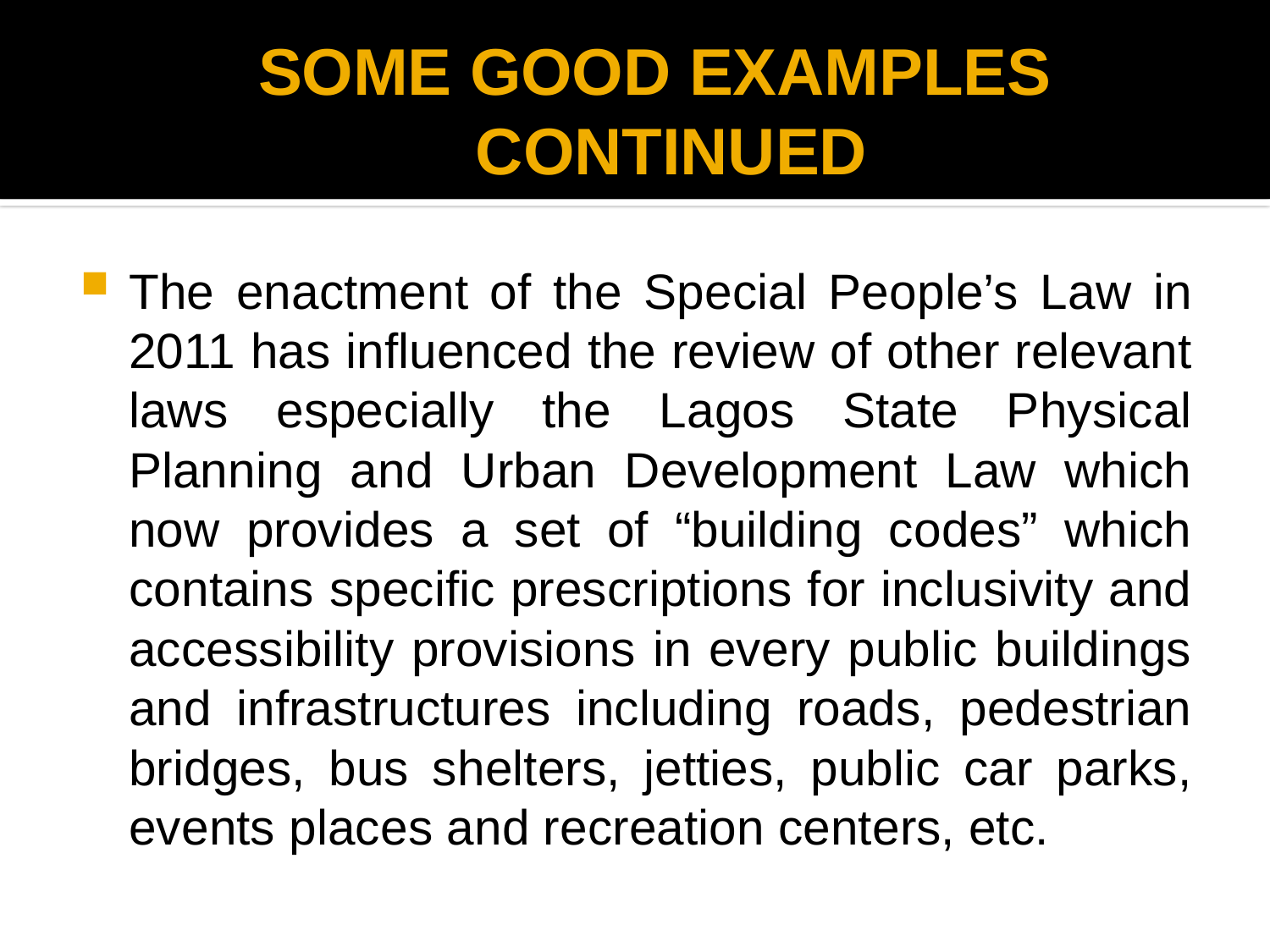

# SOME GOOD EXAMPLES CONTINUED
The enactment of the Special People’s Law in 2011 has influenced the review of other relevant laws especially the Lagos State Physical Planning and Urban Development Law which now provides a set of “building codes” which contains specific prescriptions for inclusivity and accessibility provisions in every public buildings and infrastructures including roads, pedestrian bridges, bus shelters, jetties, public car parks, events places and recreation centers, etc.